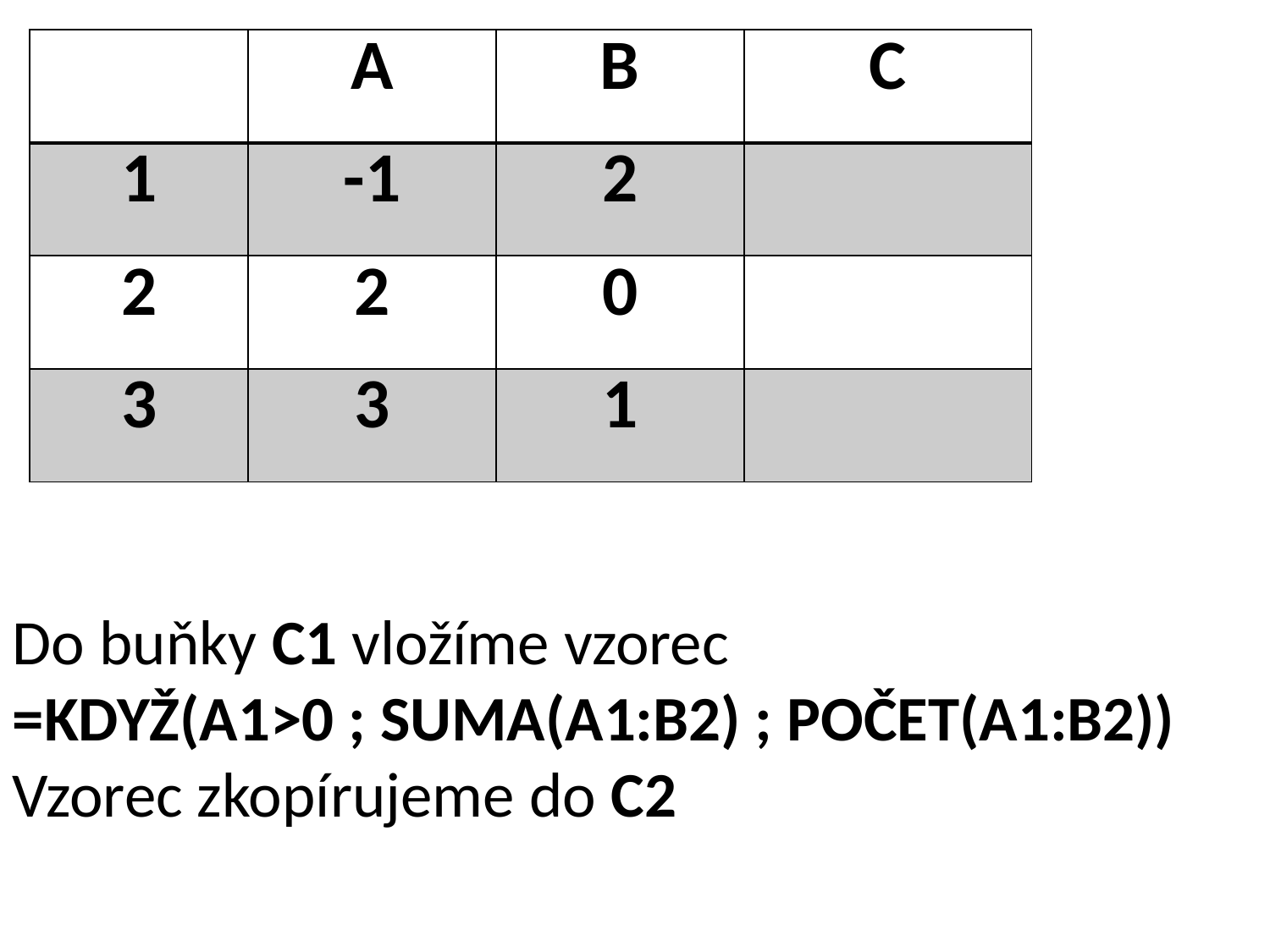

|  | A | B | C |
| --- | --- | --- | --- |
| 1 | -1 | 2 |  |
| 2 | 2 | 0 |  |
| 3 | 3 | 1 |  |
Do buňky C1 vložíme vzorec
=KDYŽ(A1>0 ; SUMA(A1:B2) ; POČET(A1:B2))
Vzorec zkopírujeme do C2